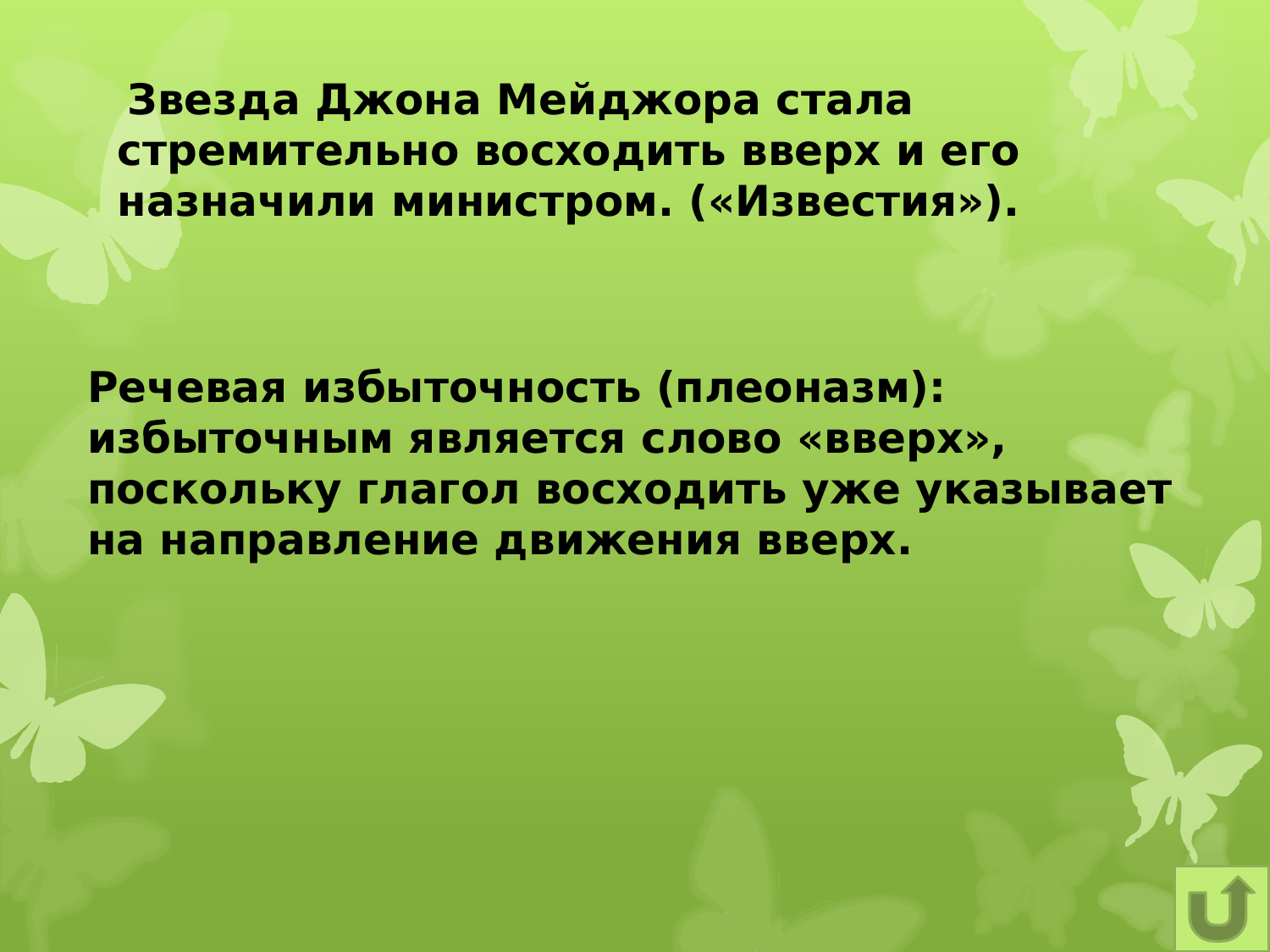

Звезда Джона Мейджора стала стремительно восходить вверх и его назначили министром. («Известия»).
Речевая избыточность (плеоназм): избыточным является слово «вверх», поскольку глагол восходить уже указывает на направление движения вверх.